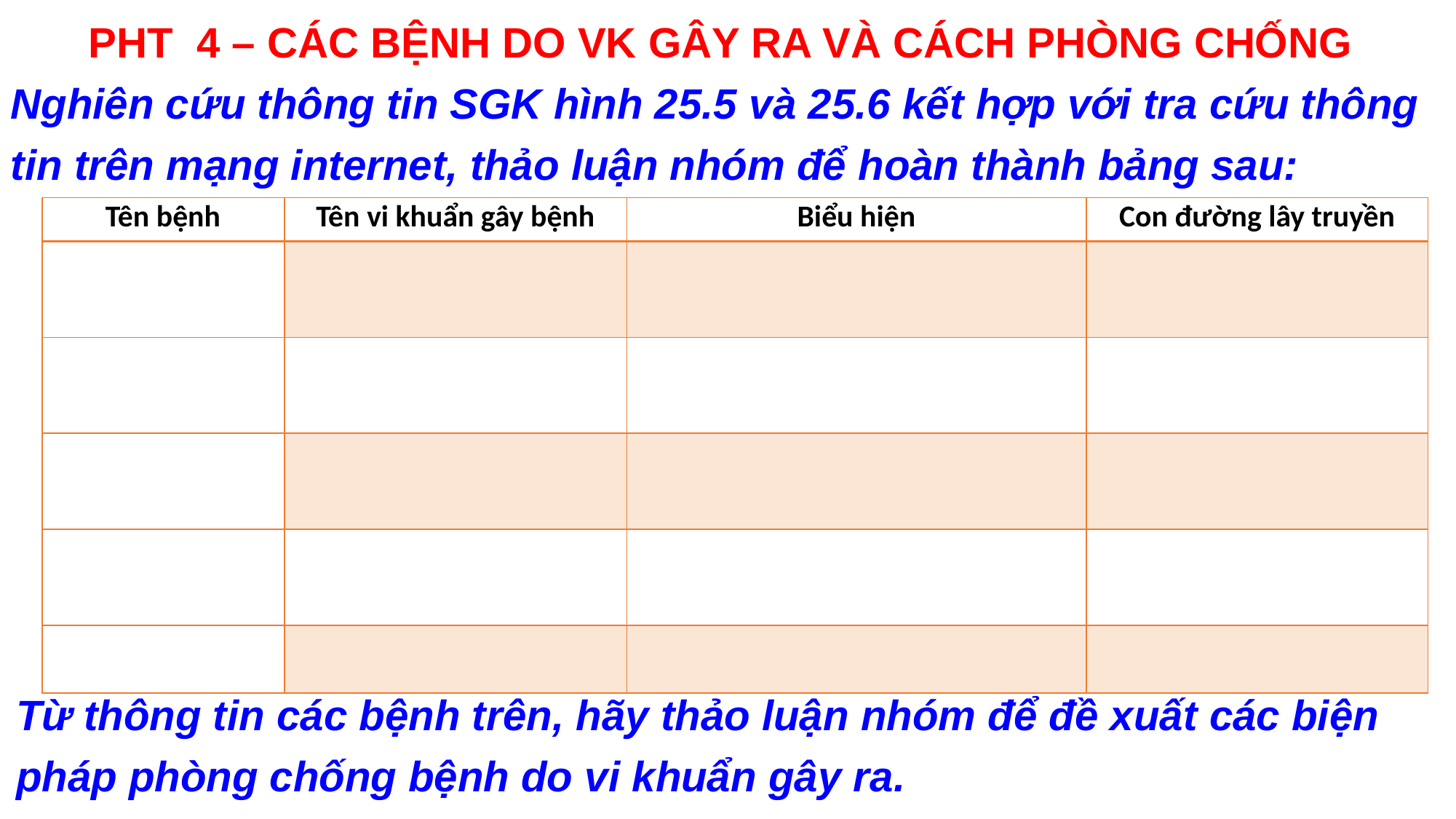

PHT  4 – CÁC BỆNH DO VK GÂY RA VÀ CÁCH PHÒNG CHỐNG
Nghiên cứu thông tin SGK hình 25.5 và 25.6 kết hợp với tra cứu thông tin trên mạng internet, thảo luận nhóm để hoàn thành bảng sau:

Từ thông tin các bệnh trên, hãy thảo luận nhóm để đề xuất các biện pháp phòng chống bệnh do vi khuẩn gây ra.
| Tên bệnh | Tên vi khuẩn gây bệnh | Biểu hiện | Con đường lây truyền |
| --- | --- | --- | --- |
|  |  |  |  |
|  |  |  |  |
|  |  |  |  |
|  |  |  |  |
|  |  |  |  |